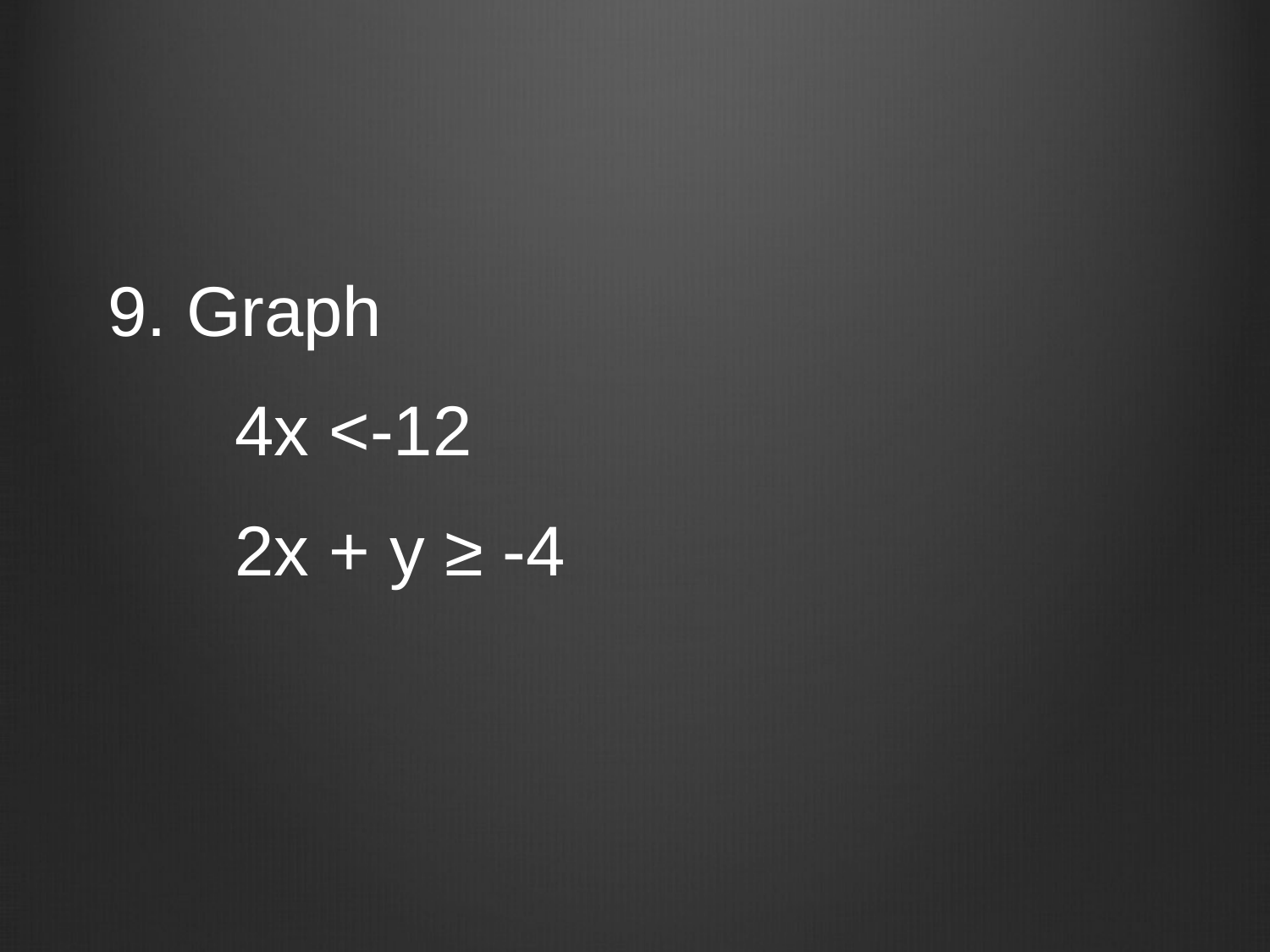

9. Graph
	4x <-12
	2x + y ≥ -4